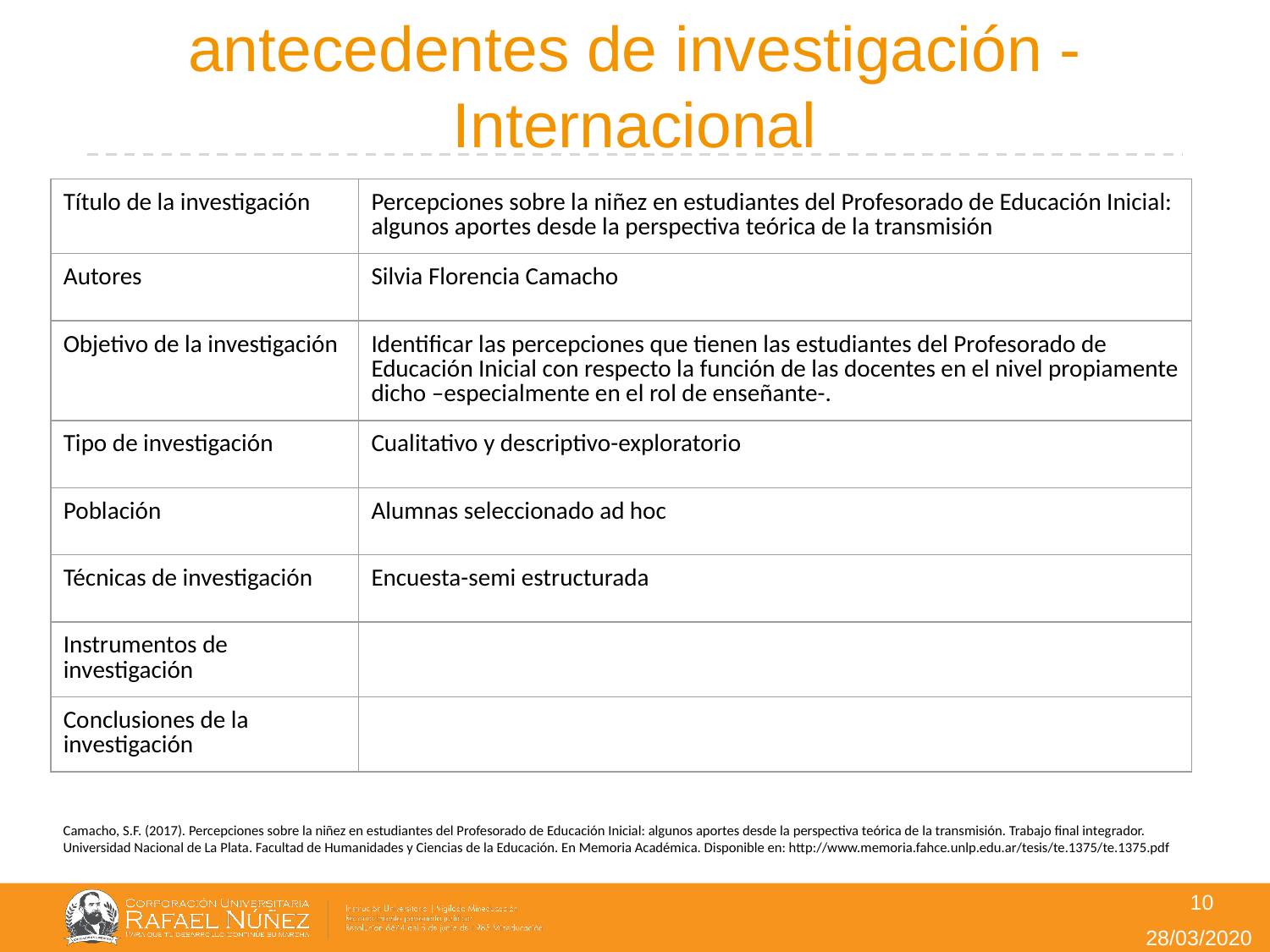

# antecedentes de investigación - Internacional
| Título de la investigación | Percepciones sobre la niñez en estudiantes del Profesorado de Educación Inicial: algunos aportes desde la perspectiva teórica de la transmisión |
| --- | --- |
| Autores | Silvia Florencia Camacho |
| Objetivo de la investigación | Identificar las percepciones que tienen las estudiantes del Profesorado de Educación Inicial con respecto la función de las docentes en el nivel propiamente dicho –especialmente en el rol de enseñante-. |
| Tipo de investigación | Cualitativo y descriptivo-exploratorio |
| Población | Alumnas seleccionado ad hoc |
| Técnicas de investigación | Encuesta-semi estructurada |
| Instrumentos de investigación |  |
| Conclusiones de la investigación |  |
Camacho, S.F. (2017). Percepciones sobre la niñez en estudiantes del Profesorado de Educación Inicial: algunos aportes desde la perspectiva teórica de la transmisión. Trabajo final integrador. Universidad Nacional de La Plata. Facultad de Humanidades y Ciencias de la Educación. En Memoria Académica. Disponible en: http://www.memoria.fahce.unlp.edu.ar/tesis/te.1375/te.1375.pdf
10